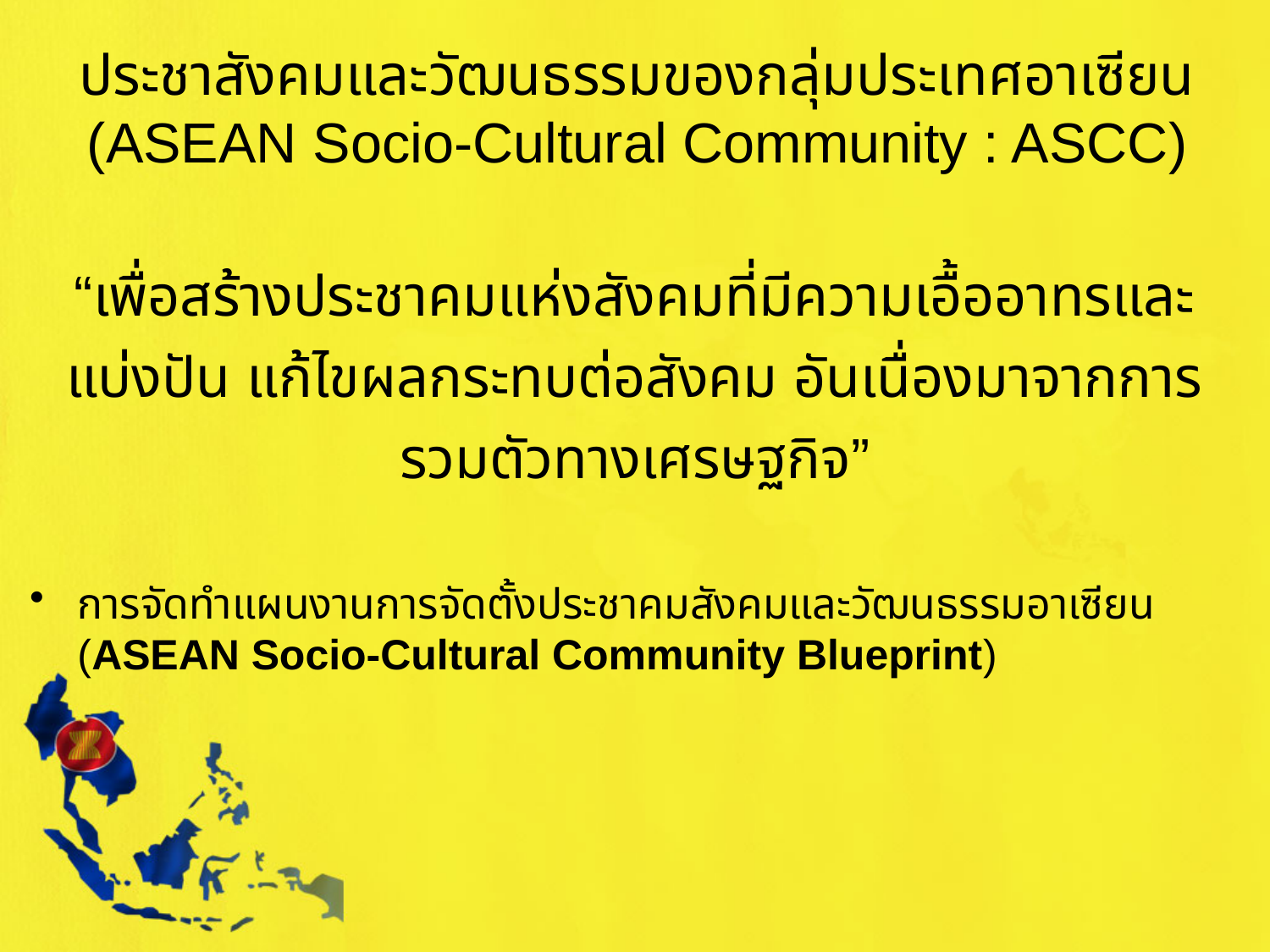

# ประชาสังคมและวัฒนธรรมของกลุ่มประเทศอาเซียน (ASEAN Socio-Cultural Community : ASCC)

“เพื่อสร้างประชาคมแห่งสังคมที่มีความเอื้ออาทรและแบ่งปัน แก้ไขผลกระทบต่อสังคม อันเนื่องมาจากการรวมตัวทางเศรษฐกิจ”

การจัดทำแผนงานการจัดตั้งประชาคมสังคมและวัฒนธรรมอาเซียน (ASEAN Socio-Cultural Community Blueprint)